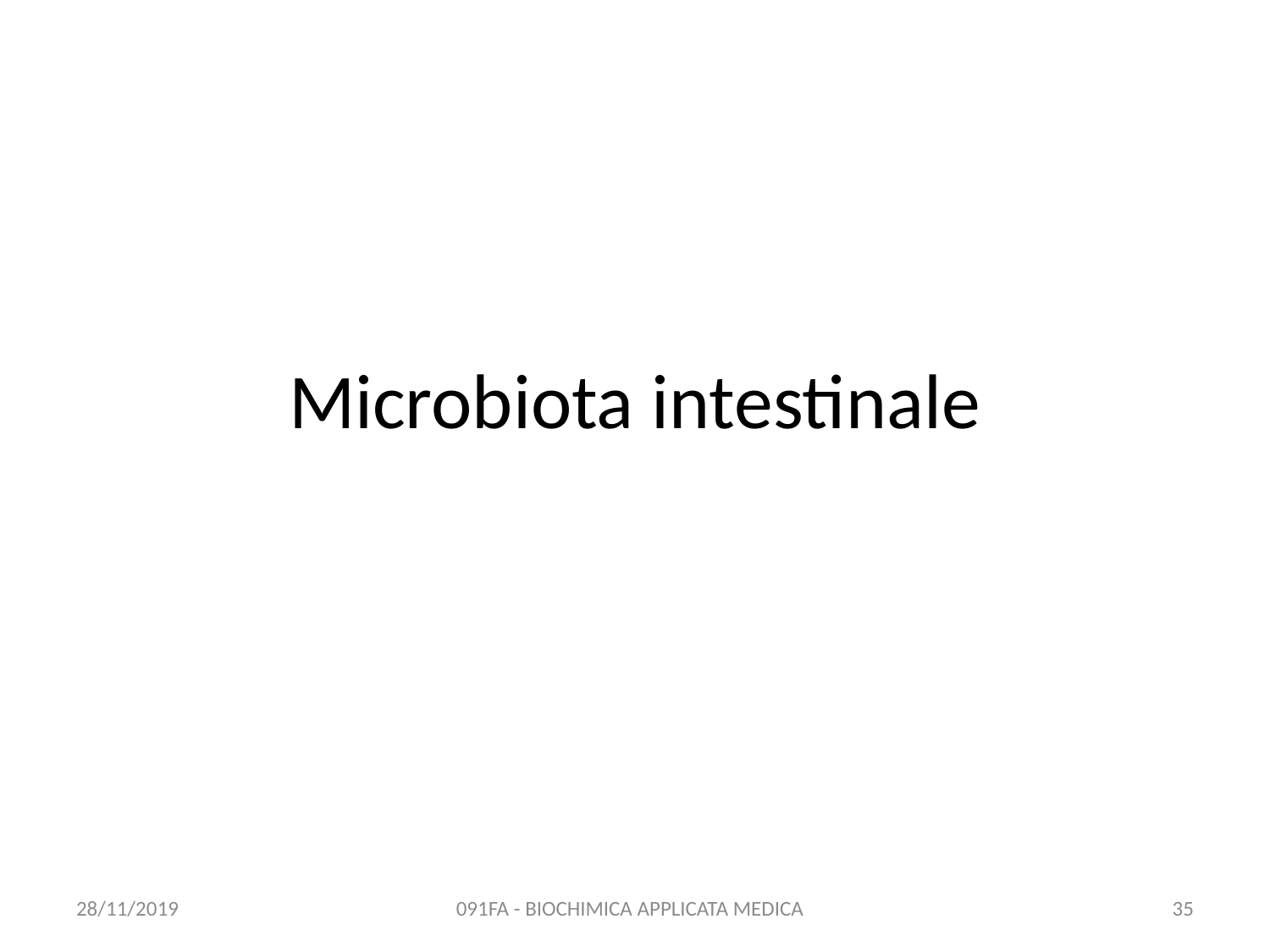

# Microbiota intestinale

28/11/2019
091FA - BIOCHIMICA APPLICATA MEDICA
35